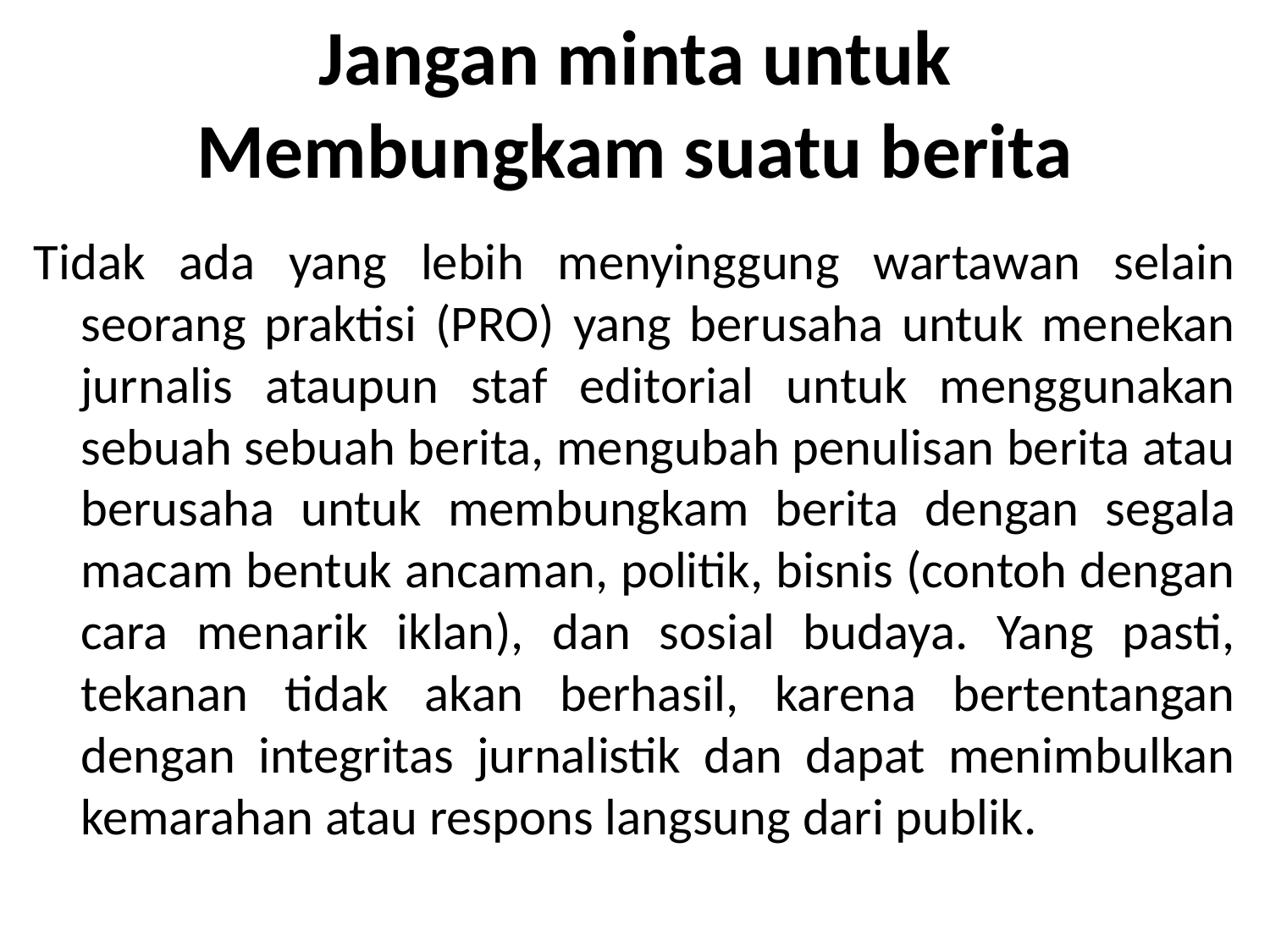

# Jangan minta untuk Membungkam suatu berita
Tidak ada yang lebih menyinggung wartawan selain seorang praktisi (PRO) yang berusaha untuk menekan jurnalis ataupun staf editorial untuk menggunakan sebuah sebuah berita, mengubah penulisan berita atau berusaha untuk membungkam berita dengan segala macam bentuk ancaman, politik, bisnis (contoh dengan cara menarik iklan), dan sosial budaya. Yang pasti, tekanan tidak akan berhasil, karena bertentangan dengan integritas jurnalistik dan dapat menimbulkan kemarahan atau respons langsung dari publik.